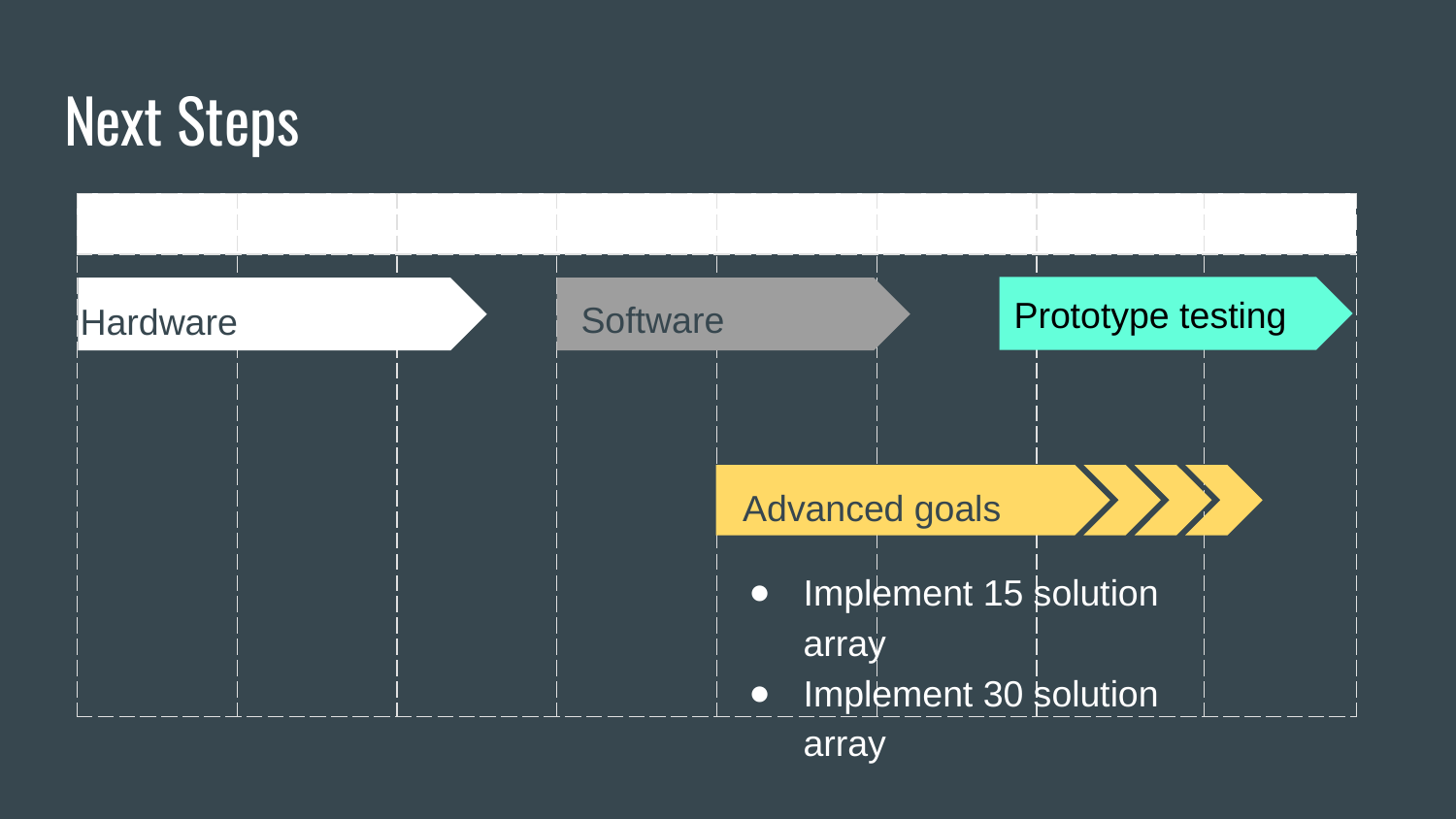

# Next Steps
|  |  |  |  |  |  |  |  |
| --- | --- | --- | --- | --- | --- | --- | --- |
|  |  |  |  |  |  |  |  |
Software design
Prototype testing

Hardware development
Advanced goals

Implement 15 solution array
Implement 30 solution array